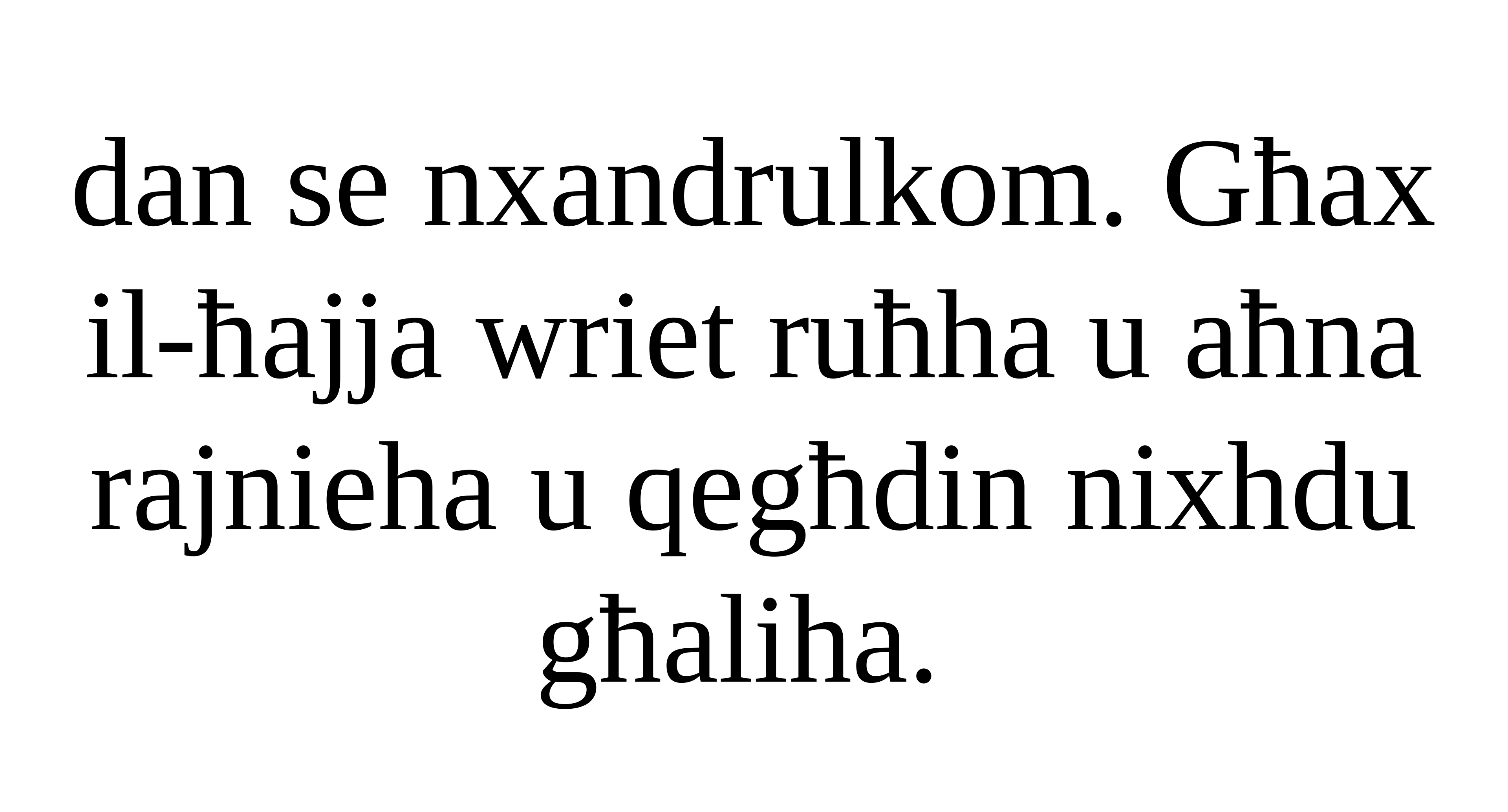

dan se nxandrulkom. Għax il-ħajja wriet ruħha u aħna rajnieha u qegħdin nixhdu għaliha.